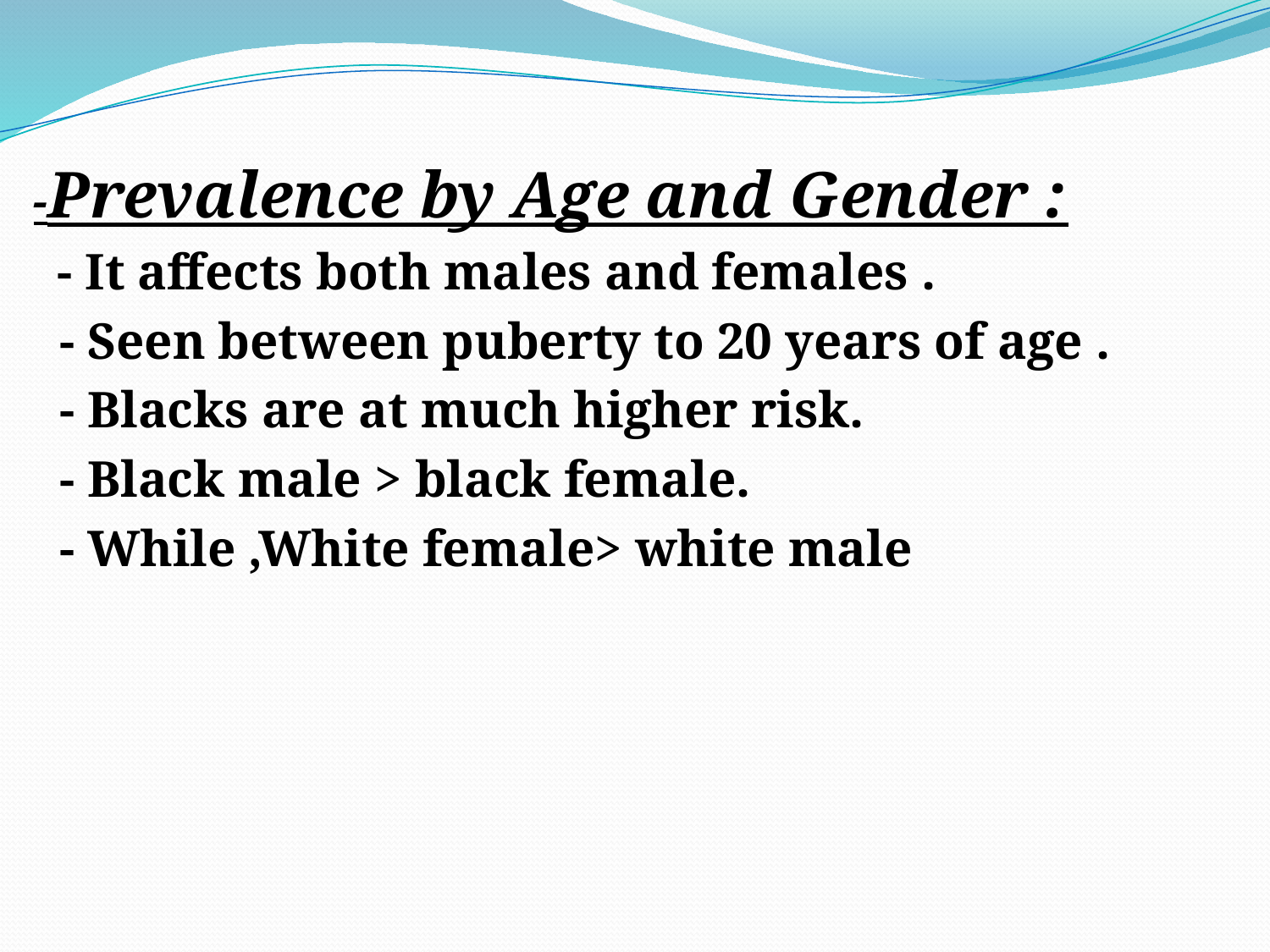

-Prevalence by Age and Gender :
  - It affects both males and females .
  - Seen between puberty to 20 years of age .
  - Blacks are at much higher risk.
  - Black male > black female.
  - While ,White female> white male